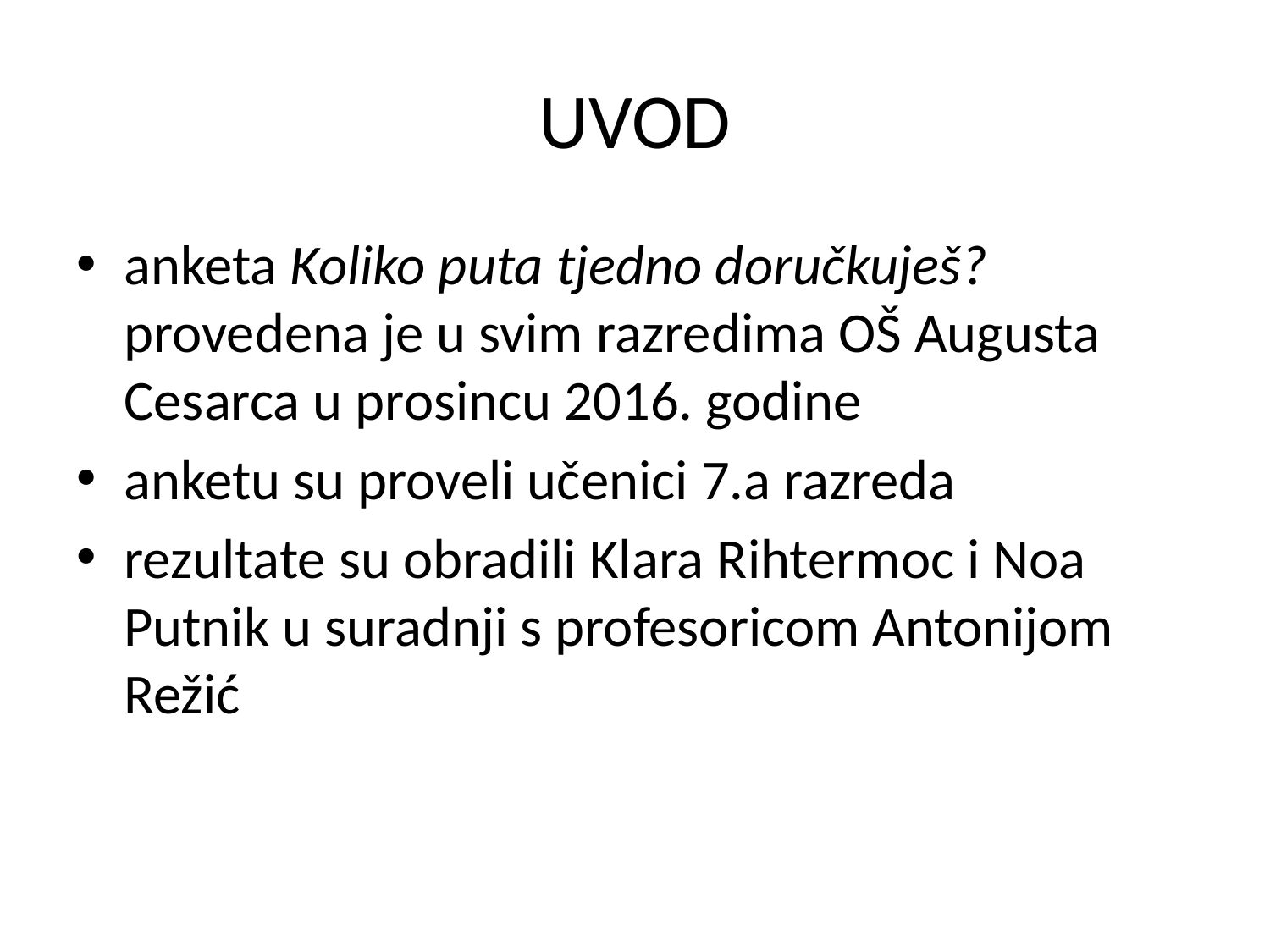

# UVOD
anketa Koliko puta tjedno doručkuješ? provedena je u svim razredima OŠ Augusta Cesarca u prosincu 2016. godine
anketu su proveli učenici 7.a razreda
rezultate su obradili Klara Rihtermoc i Noa Putnik u suradnji s profesoricom Antonijom Režić